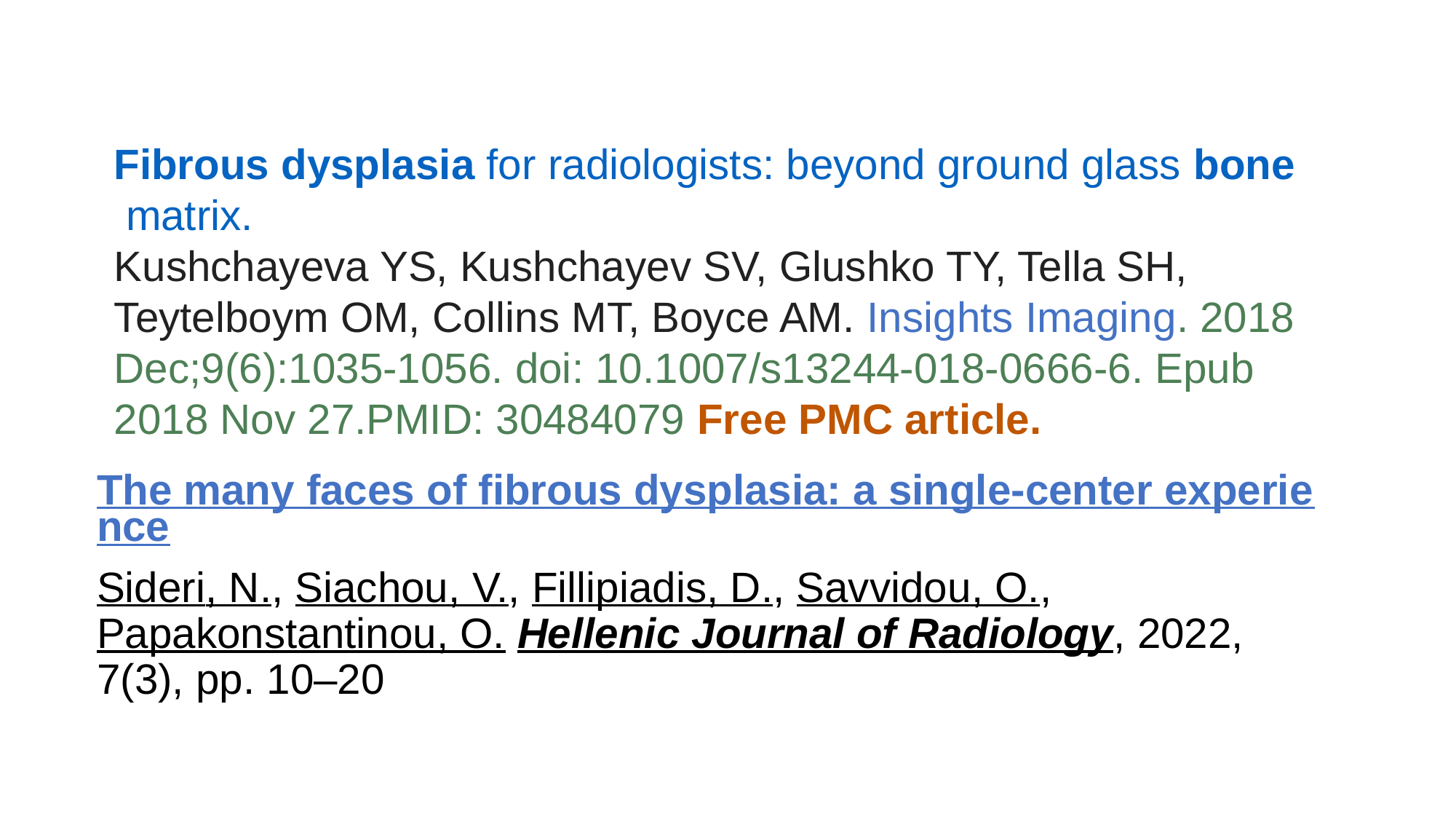

#

Fibrous dysplasia for radiologists: beyond ground glass bone matrix.
Kushchayeva YS, Kushchayev SV, Glushko TY, Tella SH, Teytelboym OM, Collins MT, Boyce AM. Insights Imaging. 2018 Dec;9(6):1035-1056. doi: 10.1007/s13244-018-0666-6. Epub 2018 Nov 27.PMID: 30484079 Free PMC article.

The many faces of fibrous dysplasia: a single-center experience
Sideri, N., Siachou, V., Fillipiadis, D., Savvidou, O., Papakonstantinou, O. Hellenic Journal of Radiology, 2022, 7(3), pp. 10–20